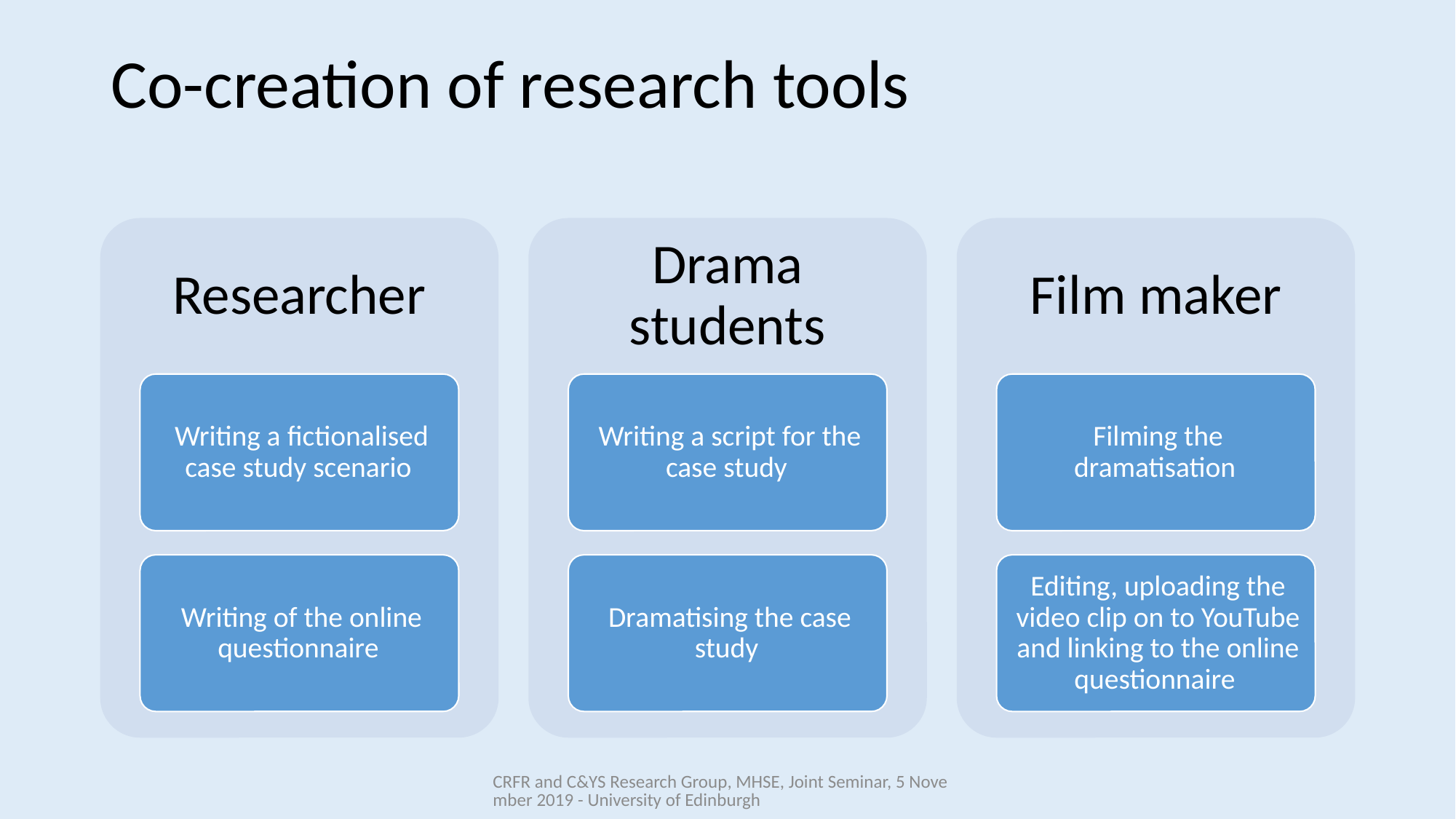

# Co-creation of research tools
Researcher
Writing a fictionalised case study scenario
Writing of the online questionnaire
Drama students
Writing a script for the case study
Dramatising the case study
Film maker
Filming the dramatisation
Editing, uploading the video clip on to YouTube and linking to the online questionnaire
CRFR and C&YS Research Group, MHSE, Joint Seminar, 5 November 2019 - University of Edinburgh